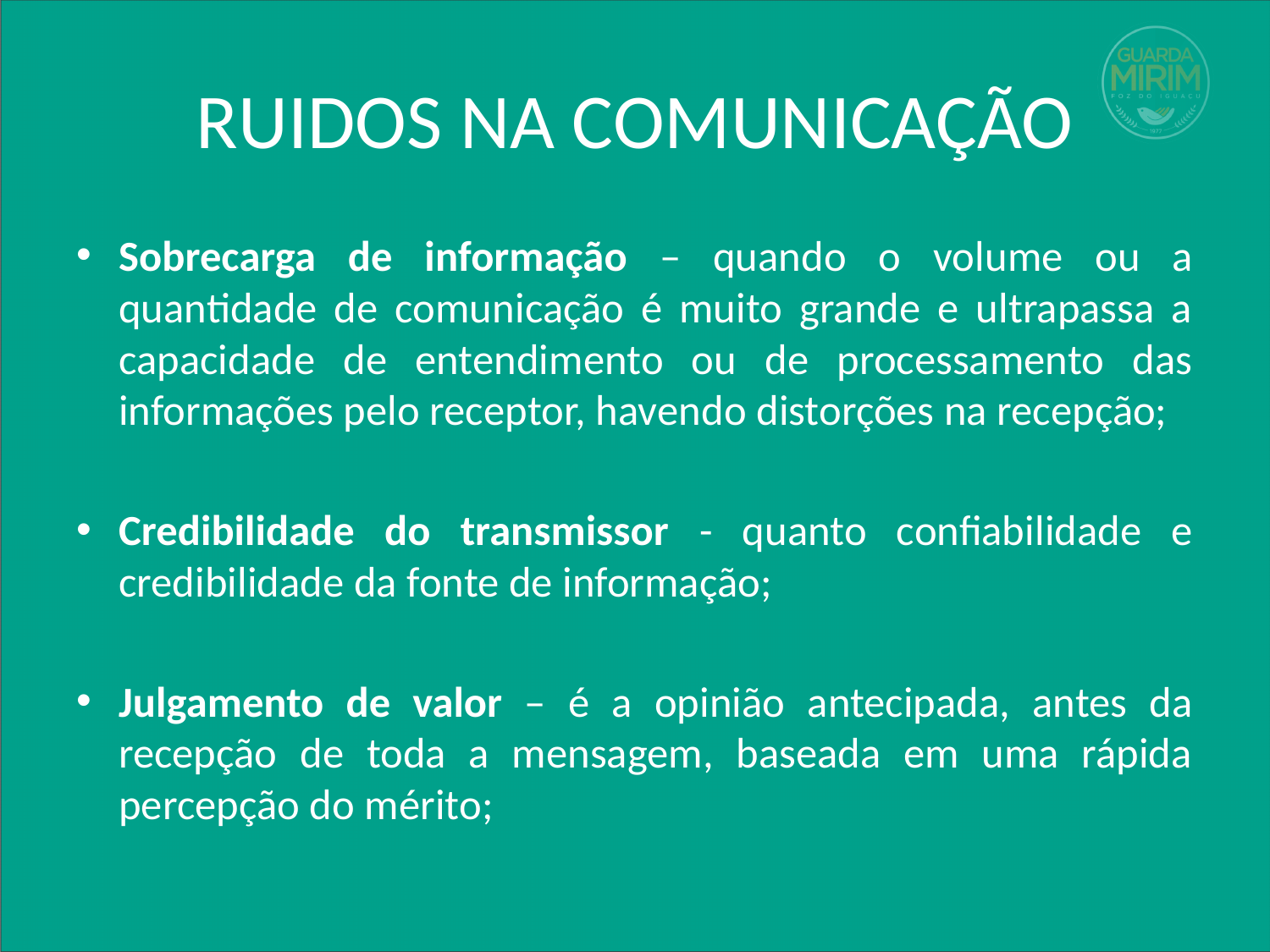

# RUIDOS NA COMUNICAÇÃO
Sobrecarga de informação – quando o volume ou a quantidade de comunicação é muito grande e ultrapassa a capacidade de entendimento ou de processamento das informações pelo receptor, havendo distorções na recepção;

Credibilidade do transmissor - quanto confiabilidade e credibilidade da fonte de informação;

Julgamento de valor – é a opinião antecipada, antes da recepção de toda a mensagem, baseada em uma rápida percepção do mérito;